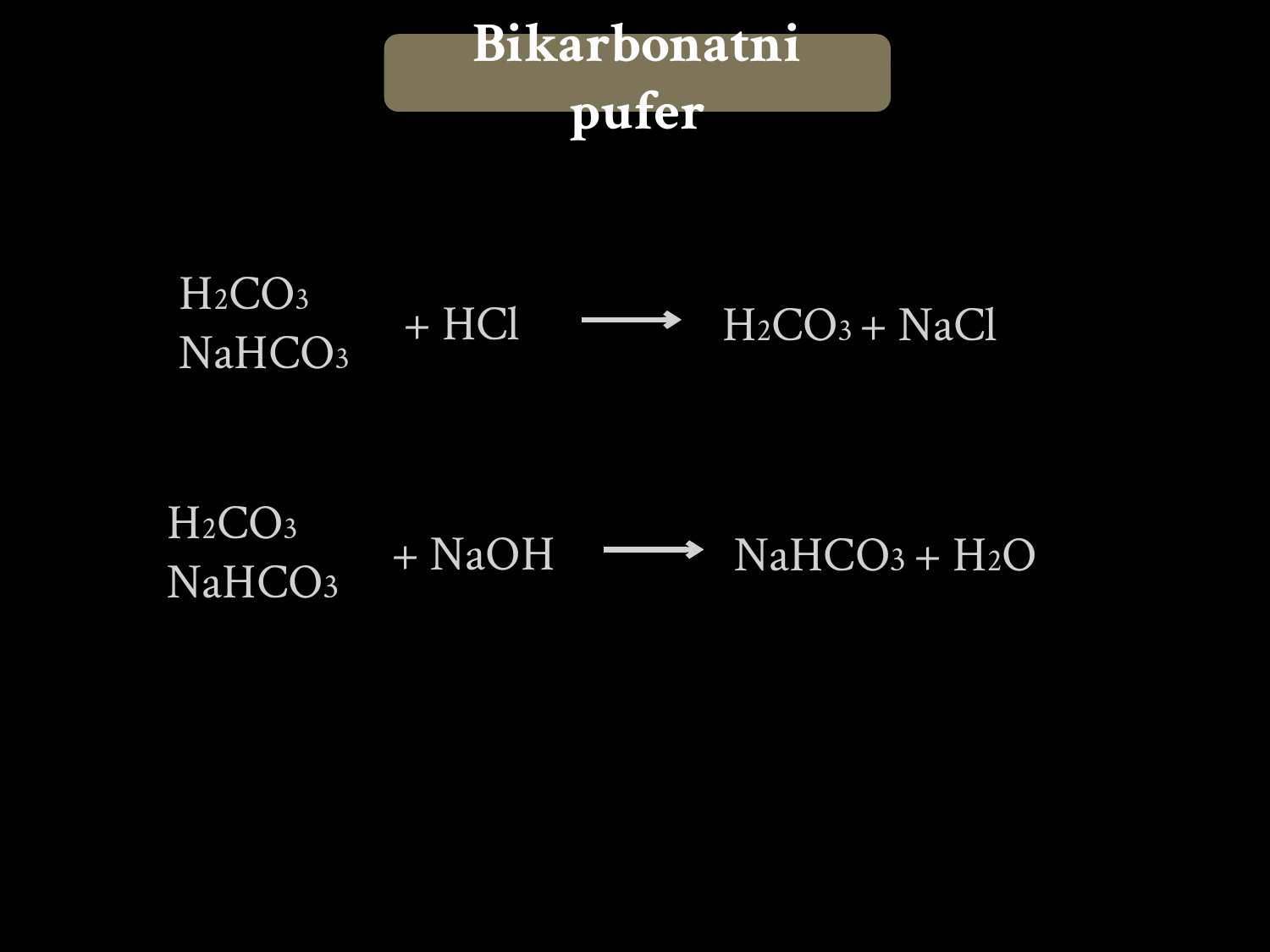

Bikarbonatni pufer
H2CO3
NaHCO3
+ HCl
H2CO3 + NaCl
H2CO3
NaHCO3
+ NaOH
NaHCO3 + H2O